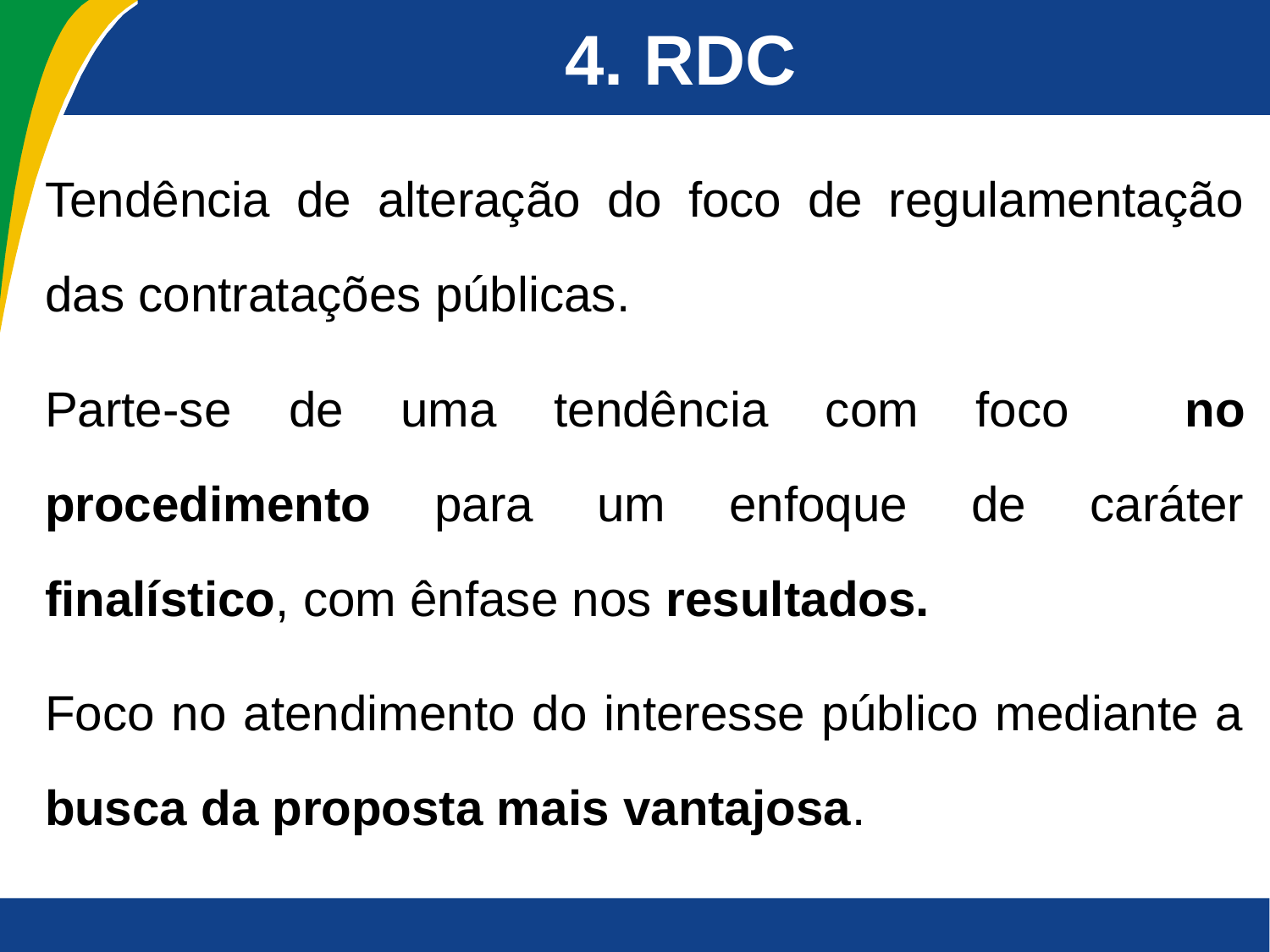

# 4. RDC
Tendência de alteração do foco de regulamentação das contratações públicas.
Parte-se de uma tendência com foco  no procedimento para um enfoque de caráter finalístico, com ênfase nos resultados.
Foco no atendimento do interesse público mediante a busca da proposta mais vantajosa.